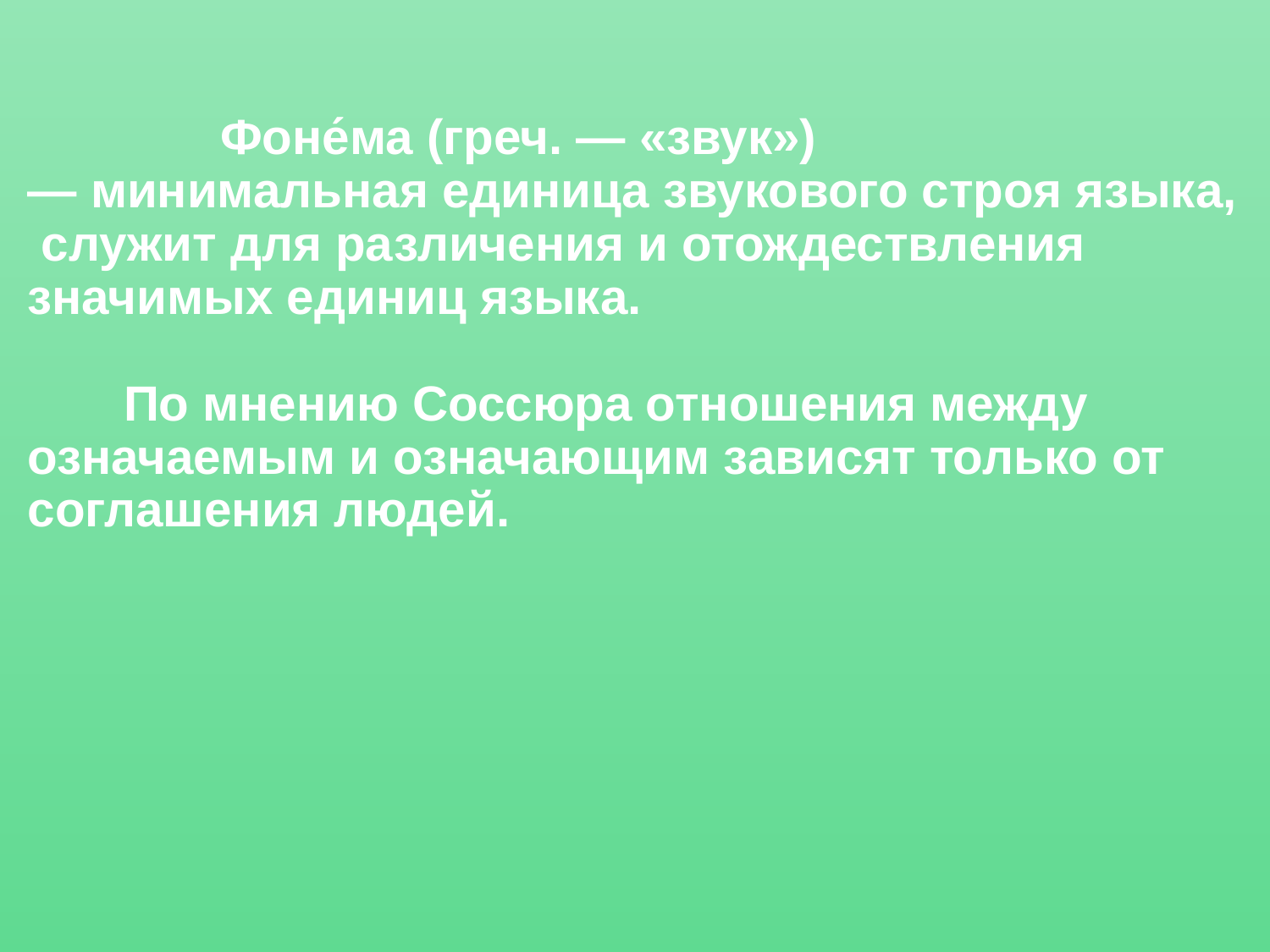

# Фоне́ма (греч. — «звук») — минимальная единица звукового строя языка,  служит для различения и отождествления значимых единиц языка. По мнению Соссюра отношения между означаемым и означающим зависят только от соглашения людей.